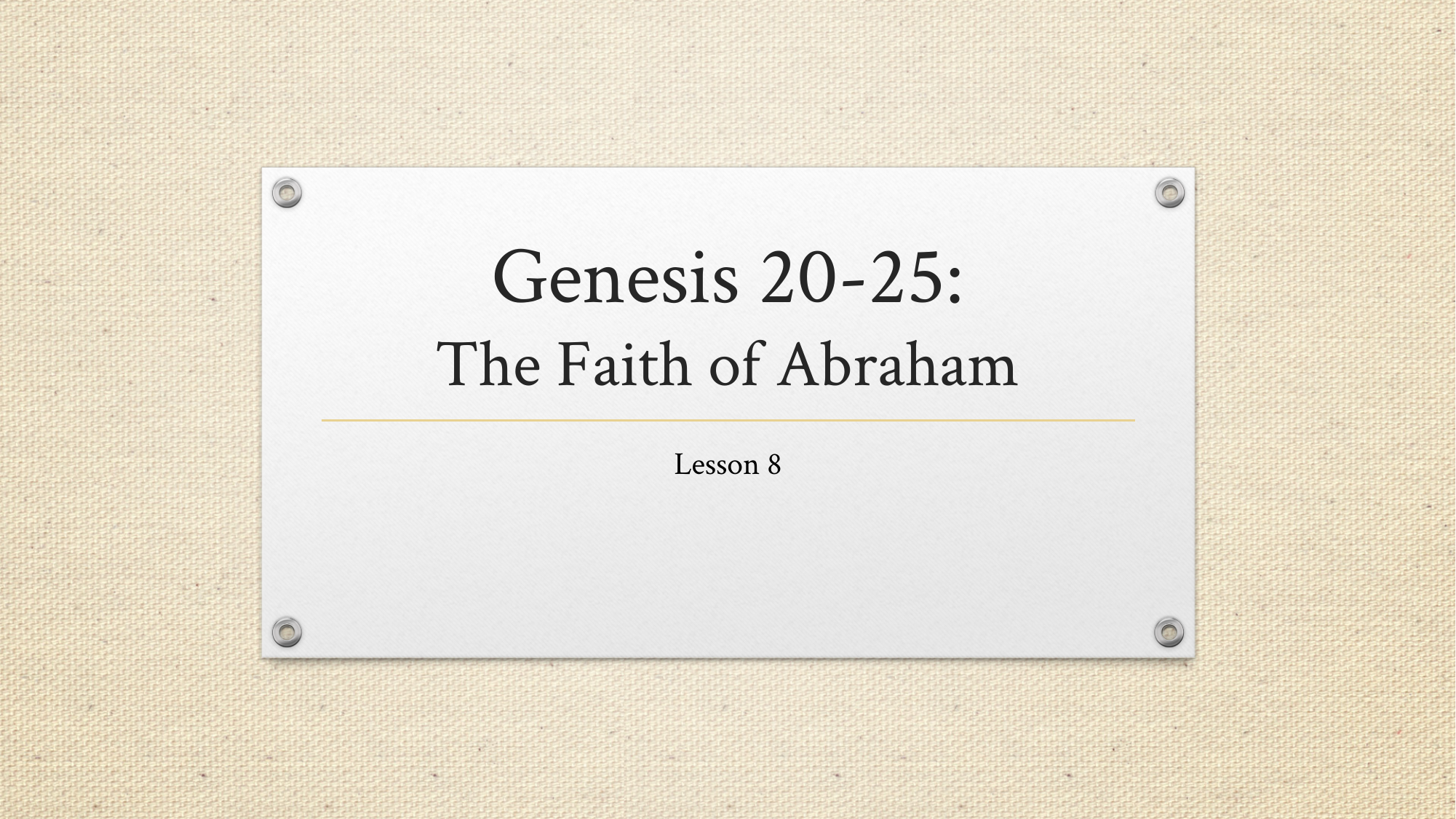

# Genesis 20-25: The Faith of Abraham
Lesson 8